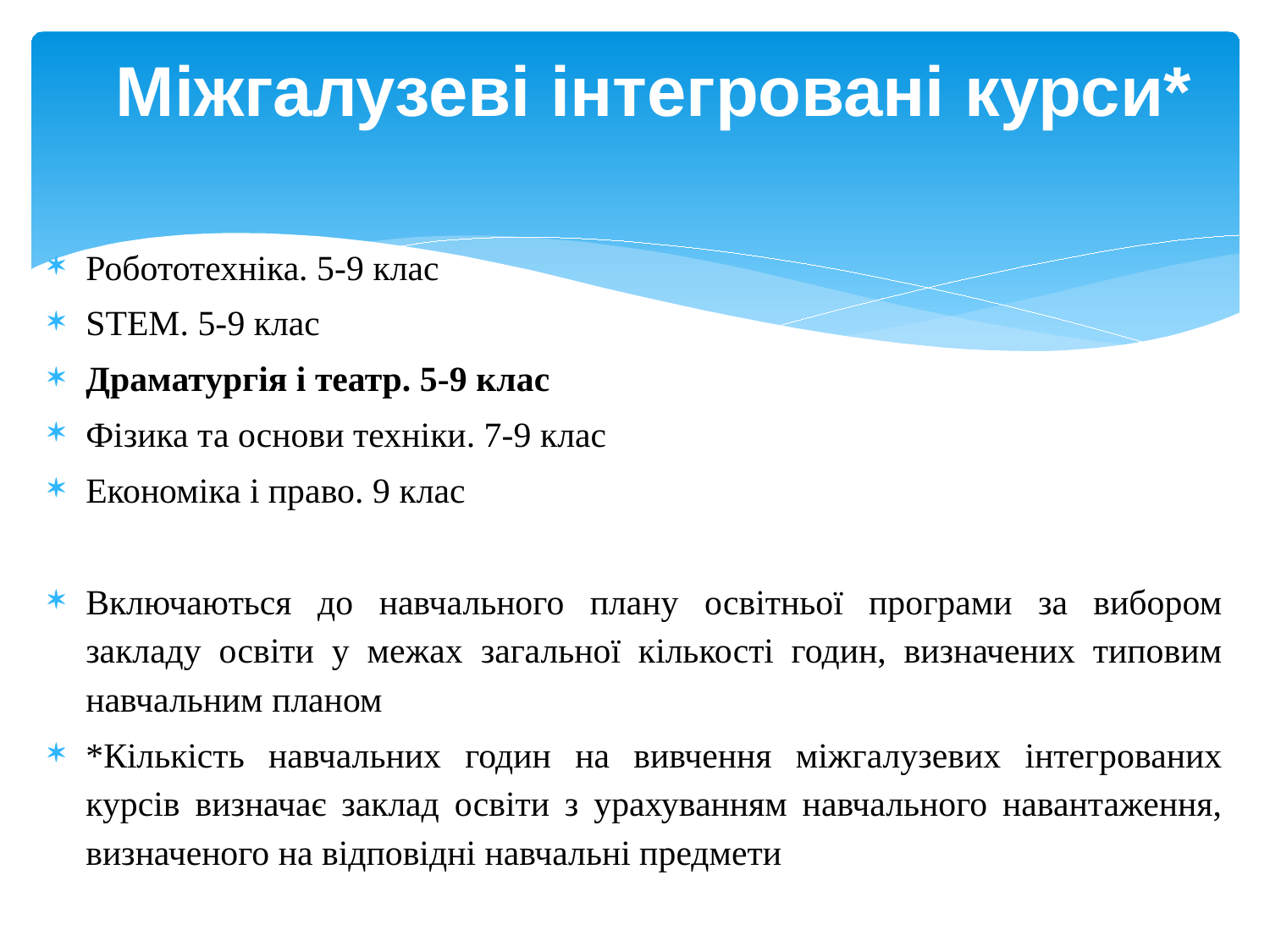

# Міжгалузеві інтегровані курси*

Робототехніка. 5-9 клас
STEM. 5-9 клас
Драматургія і театр. 5-9 клас
Фізика та основи техніки. 7-9 клас
Економіка і право. 9 клас

Включаються до навчального плану освітньої програми за вибором закладу освіти у межах загальної кількості годин, визначених типовим навчальним планом
*Кількість навчальних годин на вивчення міжгалузевих інтегрованих курсів визначає заклад освіти з урахуванням навчального навантаження, визначеного на відповідні навчальні предмети